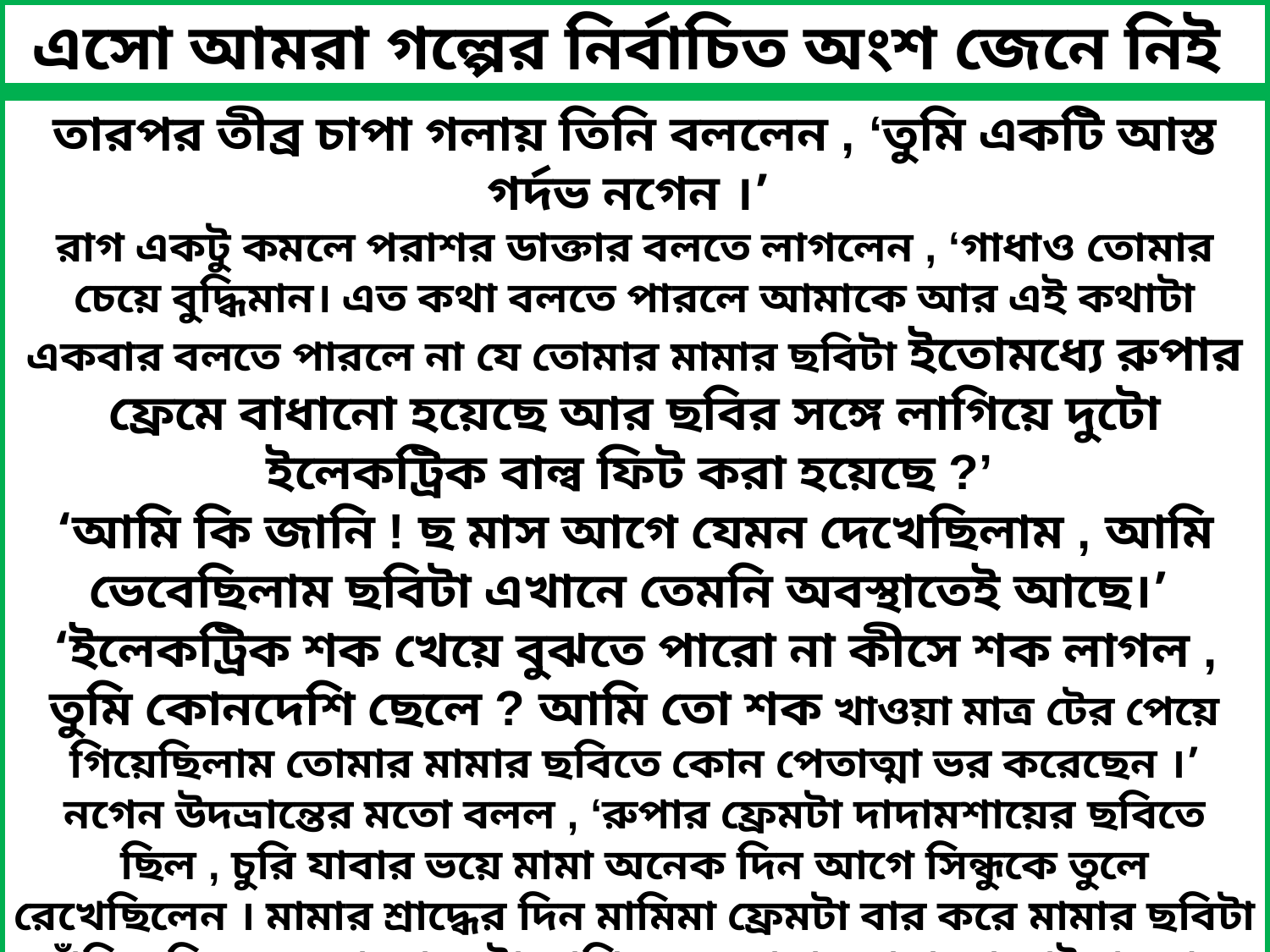

এসো আমরা গল্পের নির্বাচিত অংশ জেনে নিই
তারপর তীব্র চাপা গলায় তিনি বললেন , ‘তুমি একটি আস্ত গর্দভ নগেন ।’
রাগ একটু কমলে পরাশর ডাক্তার বলতে লাগলেন , ‘গাধাও তোমার চেয়ে বুদ্ধিমান। এত কথা বলতে পারলে আমাকে আর এই কথাটা একবার বলতে পারলে না যে তোমার মামার ছবিটা ইতোমধ্যে রুপার ফ্রেমে বাধানো হয়েছে আর ছবির সঙ্গে লাগিয়ে দুটো ইলেকট্রিক বাল্ব ফিট করা হয়েছে ?’
‘আমি কি জানি ! ছ মাস আগে যেমন দেখেছিলাম , আমি ভেবেছিলাম ছবিটা এখানে তেমনি অবস্থাতেই আছে।’
‘ইলেকট্রিক শক খেয়ে বুঝতে পারো না কীসে শক লাগল , তুমি কোনদেশি ছেলে ? আমি তো শক খাওয়া মাত্র টের পেয়ে গিয়েছিলাম তোমার মামার ছবিতে কোন পেতাত্মা ভর করেছেন ।’
নগেন উদভ্রান্তের মতো বলল , ‘রুপার ফ্রেমটা দাদামশায়ের ছবিতে ছিল , চুরি যাবার ভয়ে মামা অনেক দিন আগে সিন্ধুকে তুলে রেখেছিলেন । মামার শ্রাদ্ধের দিন মামিমা ফ্রেমটা বার করে মামার ছবিটা বাঁধিয়েছিলেন ।আলো দুটো লাগিয়েছে আমার মামাতো ভাই পরেশ । ‘হ্যাঁ সে এ বছর ইঞ্জিনিয়ারিং কলেজে ভর্তি হয়েছে । তাই বলল , এই সামান্য কাজের জন্য ইলেকট্রিক মিস্ত্রিকে পয়সা দেব কেন?’